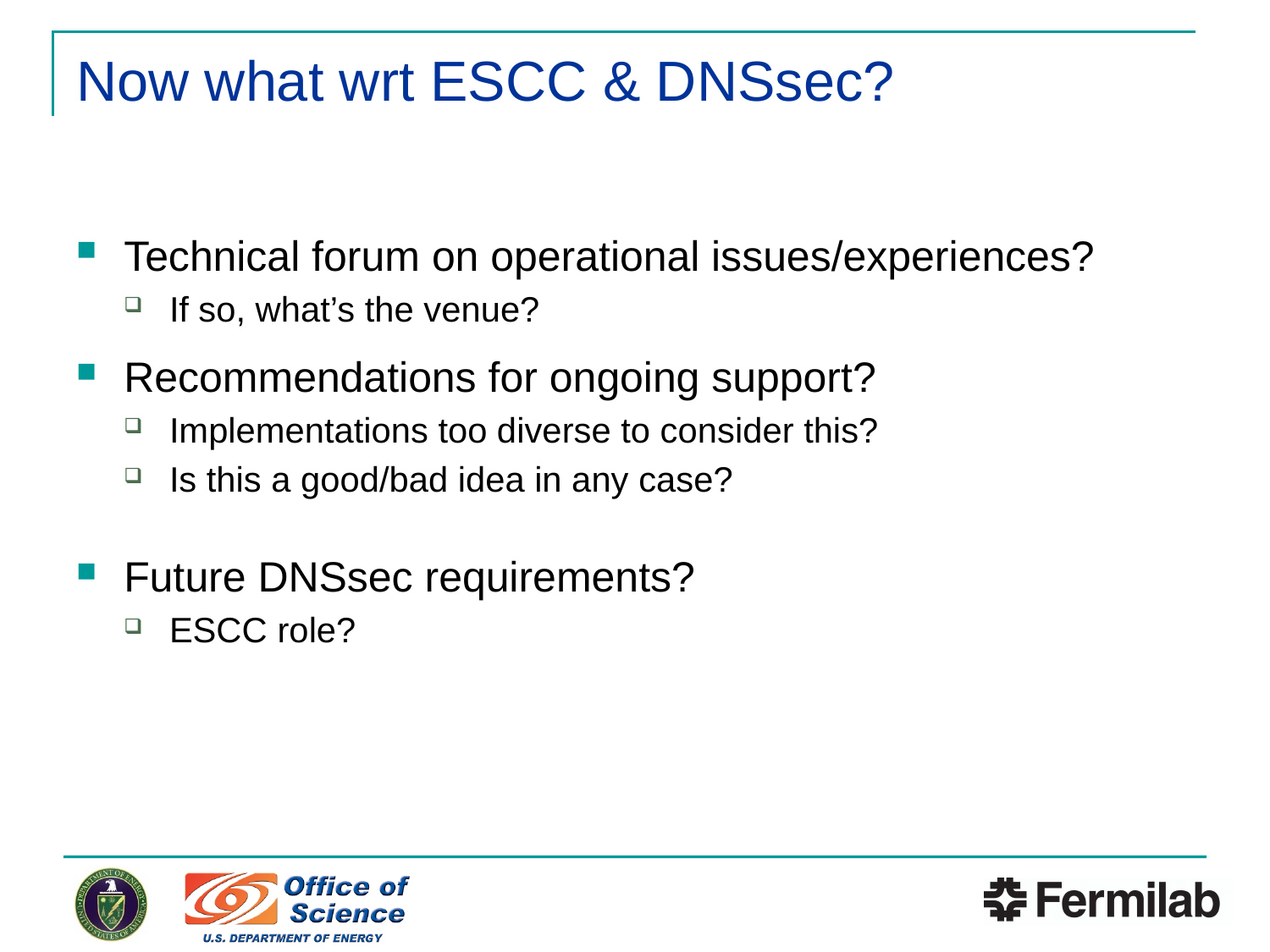

# Now what wrt ESCC & DNSsec?
Technical forum on operational issues/experiences?
If so, what’s the venue?
Recommendations for ongoing support?
Implementations too diverse to consider this?
Is this a good/bad idea in any case?

Future DNSsec requirements?
ESCC role?